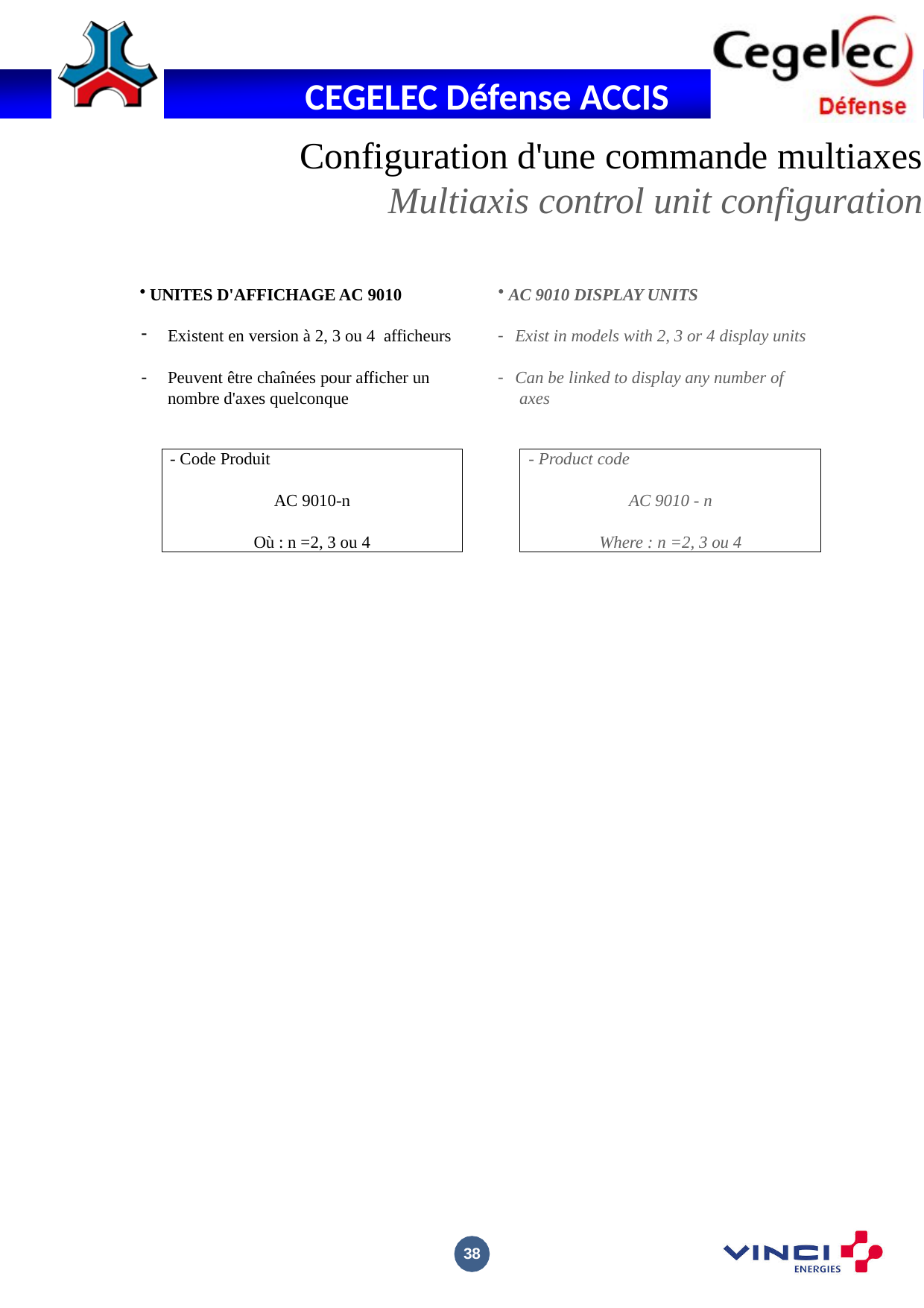

Configuration d'une commande multiaxes
Multiaxis control unit configuration
UNITES D'AFFICHAGE AC 9010

Existent en version à 2, 3 ou 4  afficheurs

Peuvent être chaînées pour afficher un  nombre d'axes quelconque
AC 9010 DISPLAY UNITS

Exist in models with 2, 3 or 4 display units

Can be linked to display any number of  axes
- Code Produit

AC 9010-n

Où : n =2, 3 ou 4
- Product code

AC 9010 - n

Where : n =2, 3 ou 4